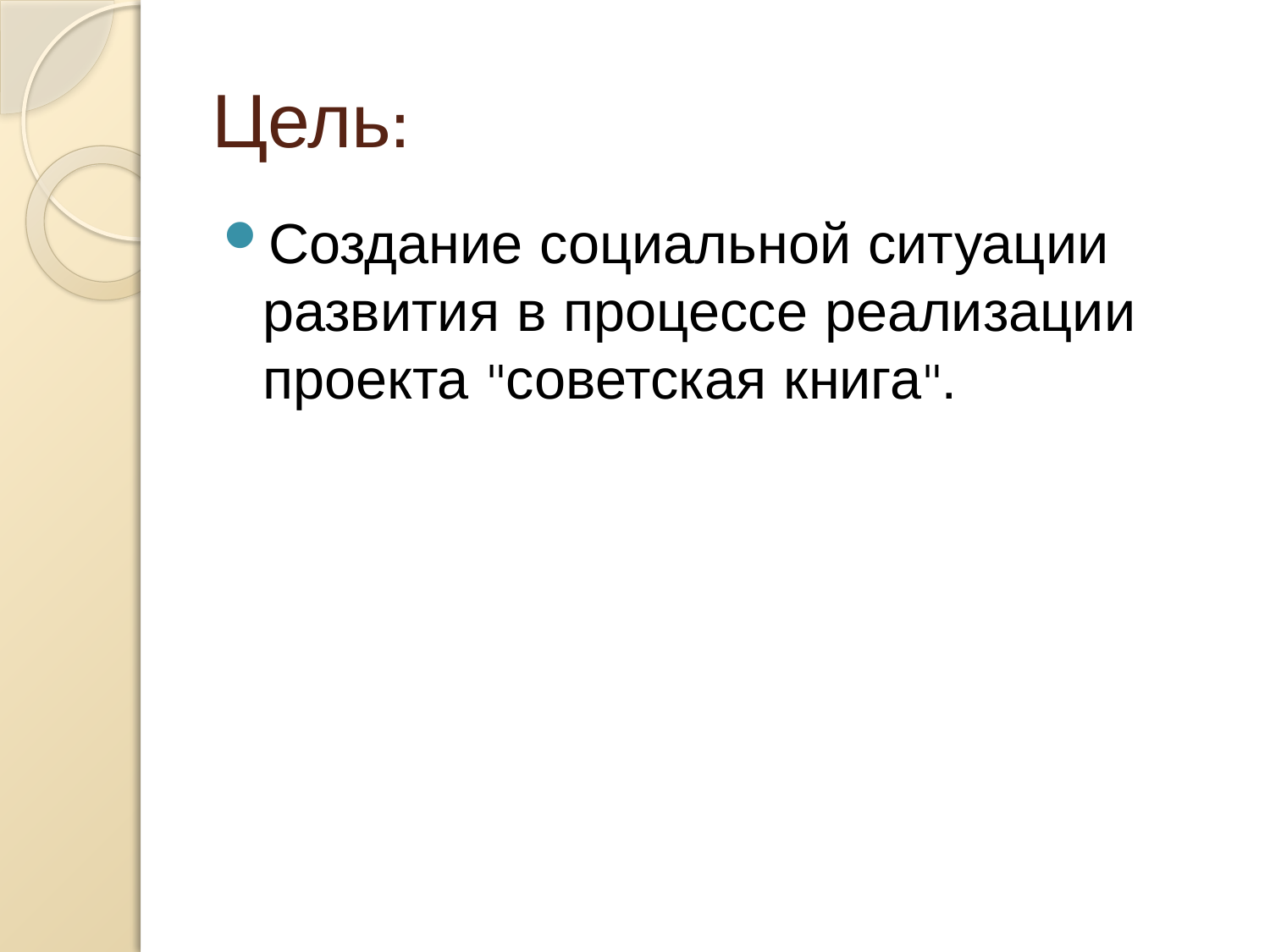

# Цель:
Создание социальной ситуации развития в процессе реализации проекта "советская книга".